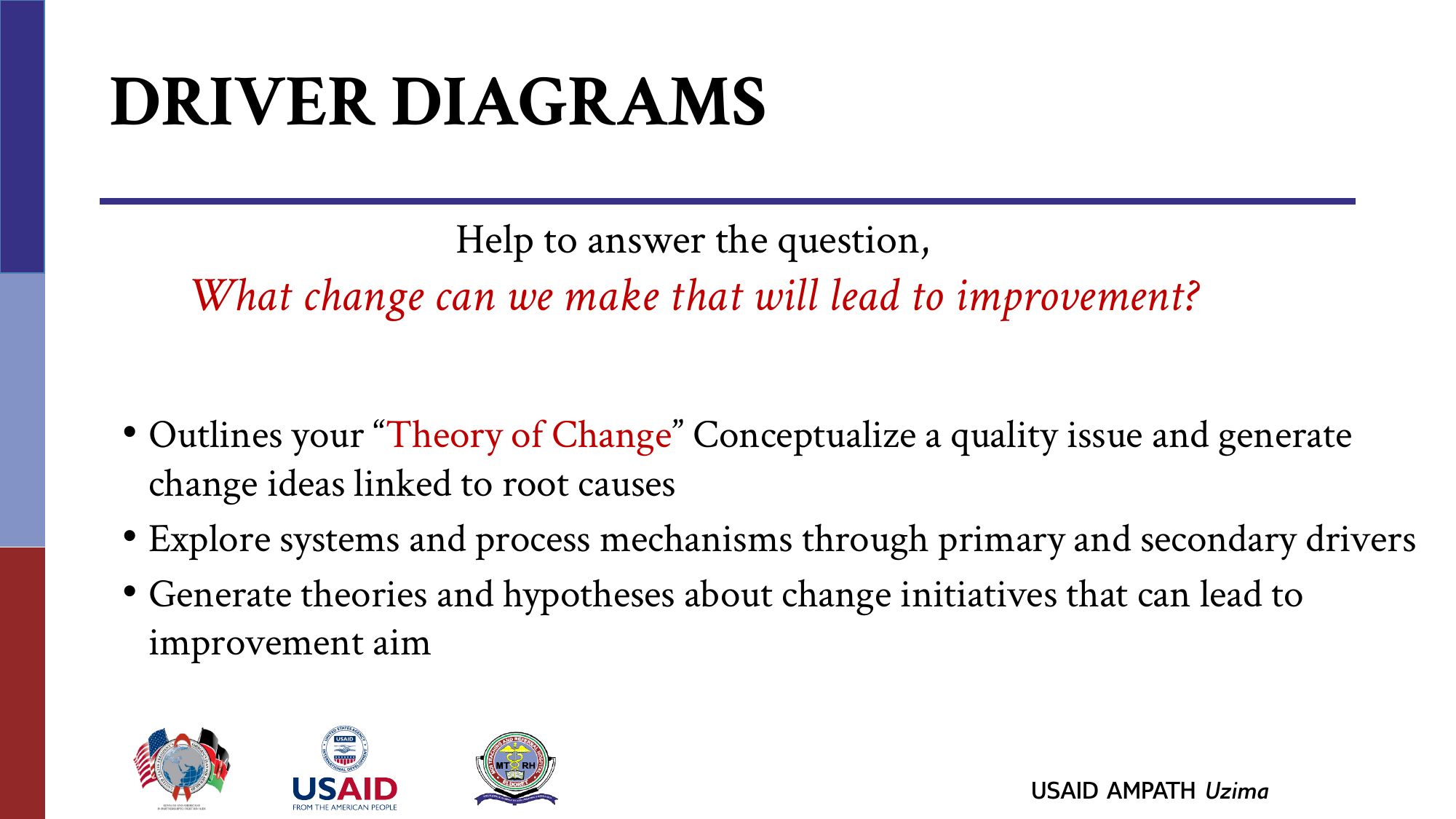

# Driver Diagrams
Help to answer the question,
What change can we make that will lead to improvement?

Outlines your “Theory of Change” Conceptualize a quality issue and generate change ideas linked to root causes
Explore systems and process mechanisms through primary and secondary drivers
Generate theories and hypotheses about change initiatives that can lead to improvement aim